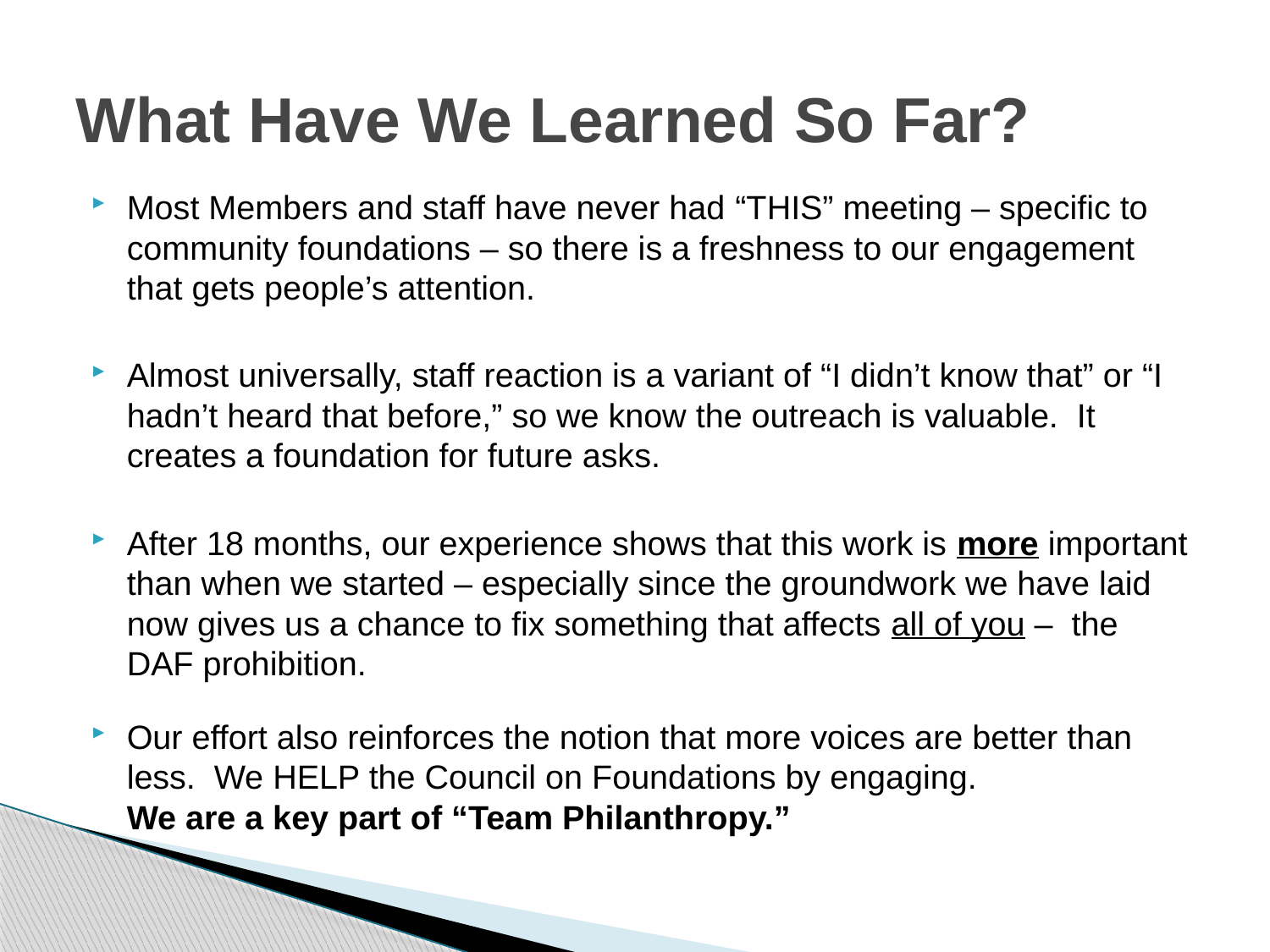

# What Have We Learned So Far?
Most Members and staff have never had “THIS” meeting – specific to community foundations – so there is a freshness to our engagement that gets people’s attention.
Almost universally, staff reaction is a variant of “I didn’t know that” or “I hadn’t heard that before,” so we know the outreach is valuable.  It creates a foundation for future asks.
After 18 months, our experience shows that this work is more important than when we started – especially since the groundwork we have laid now gives us a chance to fix something that affects all of you –  the DAF prohibition.

Our effort also reinforces the notion that more voices are better than less.  We HELP the Council on Foundations by engaging.
We are a key part of “Team Philanthropy.”